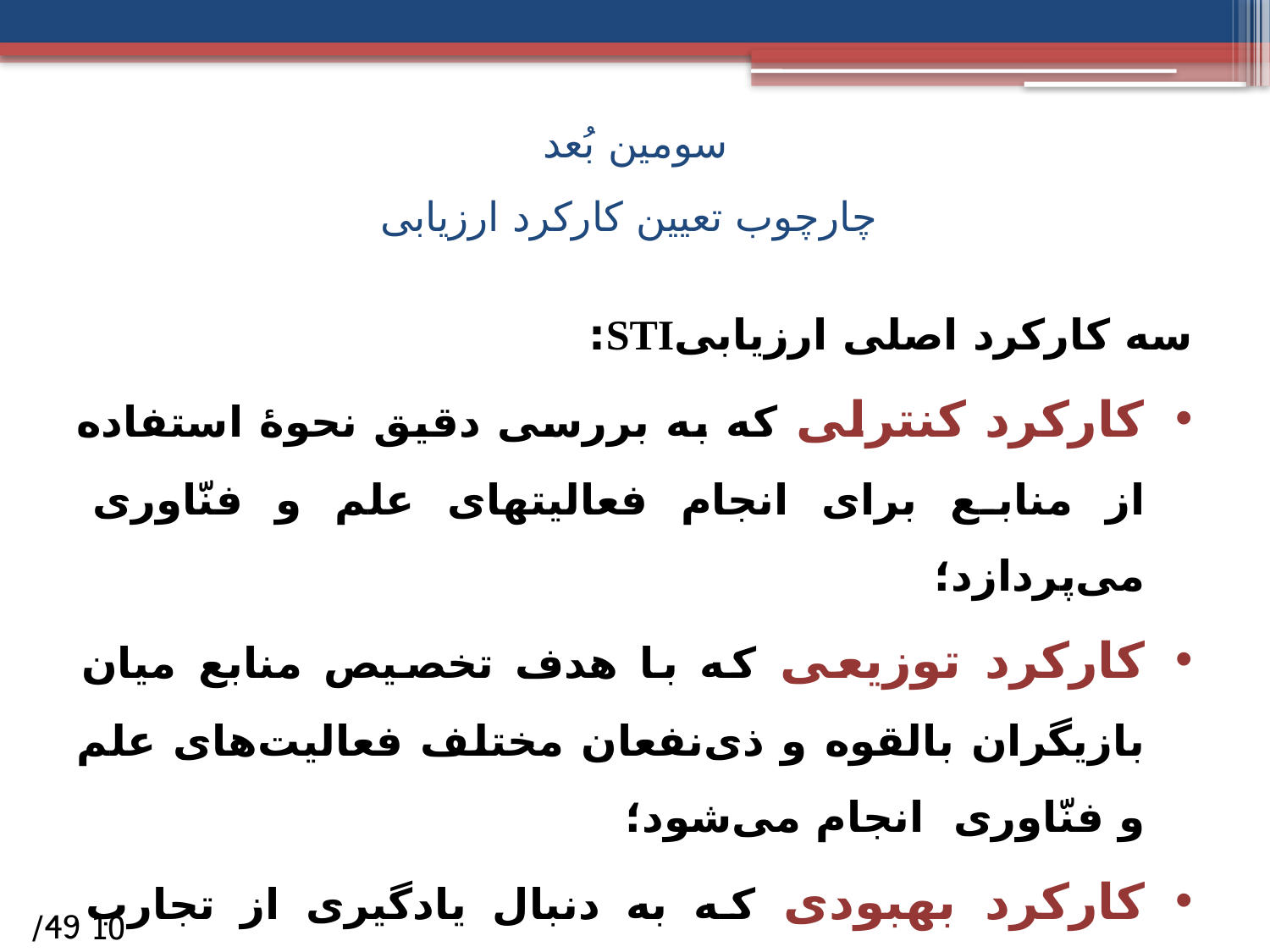

# سومین بُعد چارچوب تعیین کارکرد ارزیابی
سه کارکرد اصلی ارزیابیSTI:
کارکرد کنترلی که به بررسی دقیق نحوۀ استفاده از منابع برای انجام فعالیتهای علم و فنّاوری می‌پردازد؛
کارکرد توزیعی که با هدف تخصیص منابع میان بازیگران بالقوه و ذی‌نفعان مختلف فعالیت‌های علم و فنّاوری  انجام می‌شود؛
کارکرد بهبودی که به دنبال یادگیری از تجارب گذشته در جهت پیدا کردن بهترین شیوه توسعۀ فعالیت‌های علم و فنّاوری و تکرار آن است.
/49
10